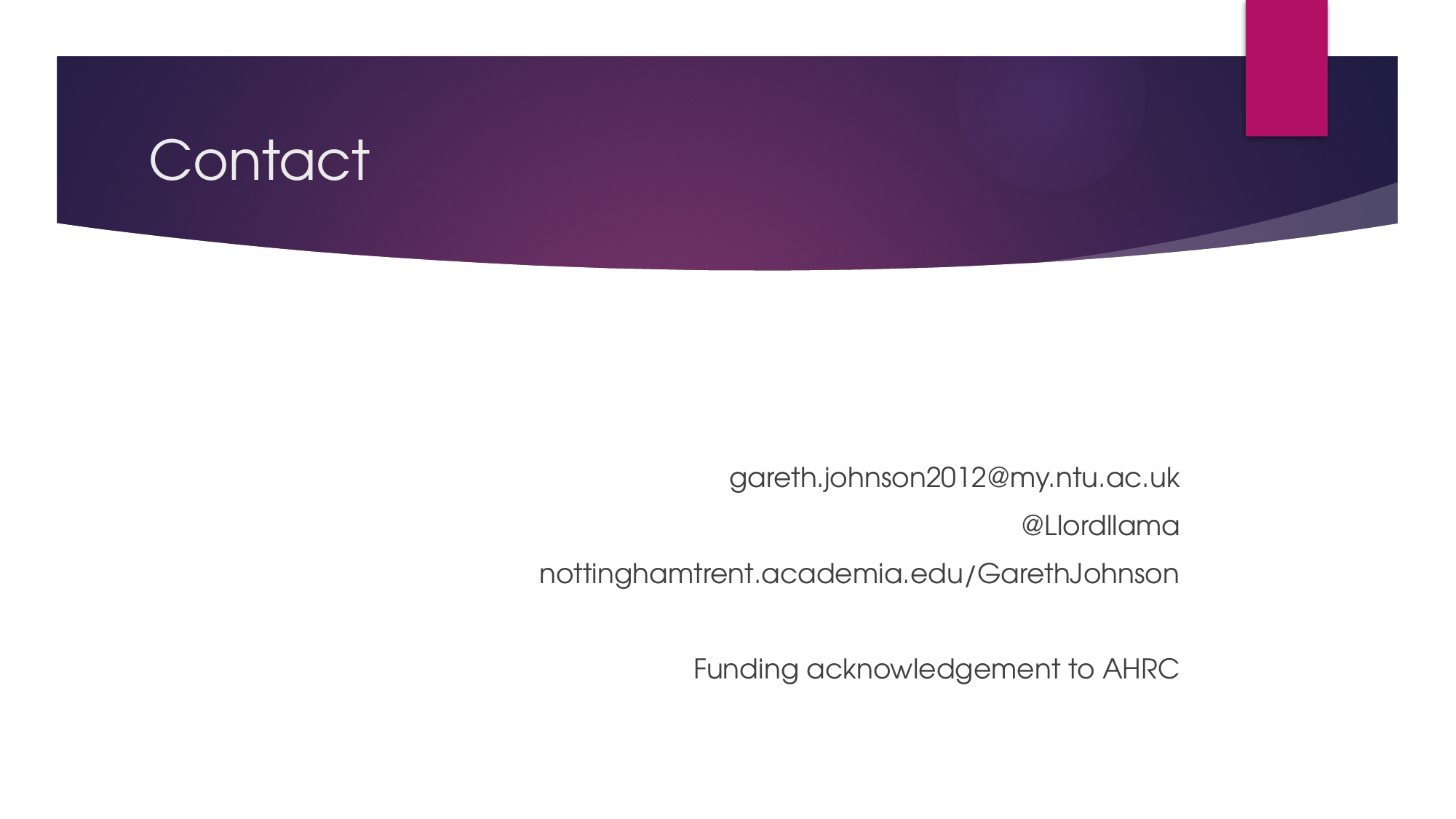

# Contact

gareth.johnson2012@my.ntu.ac.uk
@Llordllama
nottinghamtrent.academia.edu/GarethJohnson

Funding acknowledgement to AHRC